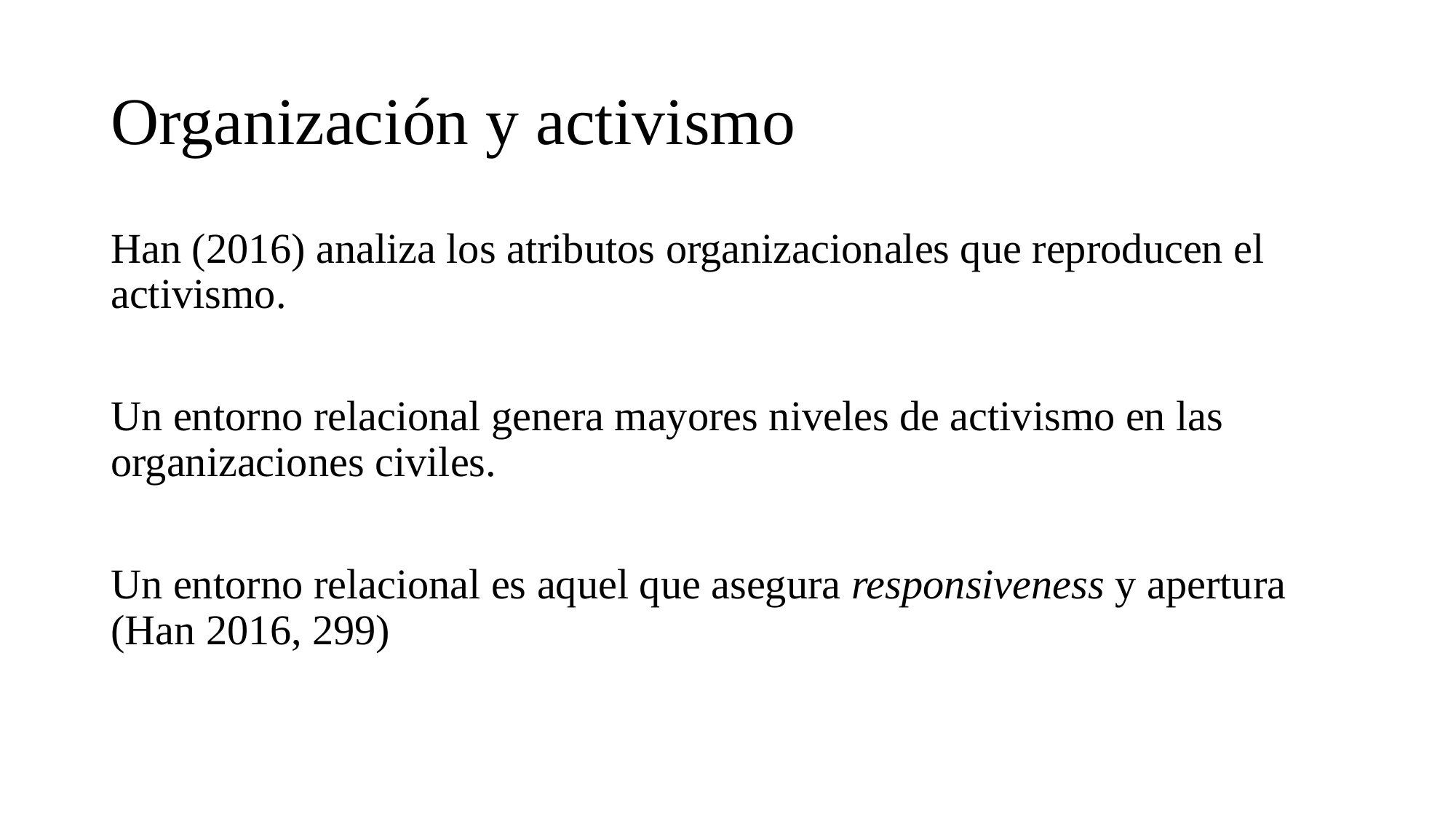

# Organización y activismo
Han (2016) analiza los atributos organizacionales que reproducen el activismo.

Un entorno relacional genera mayores niveles de activismo en las organizaciones civiles.

Un entorno relacional es aquel que asegura responsiveness y apertura (Han 2016, 299)